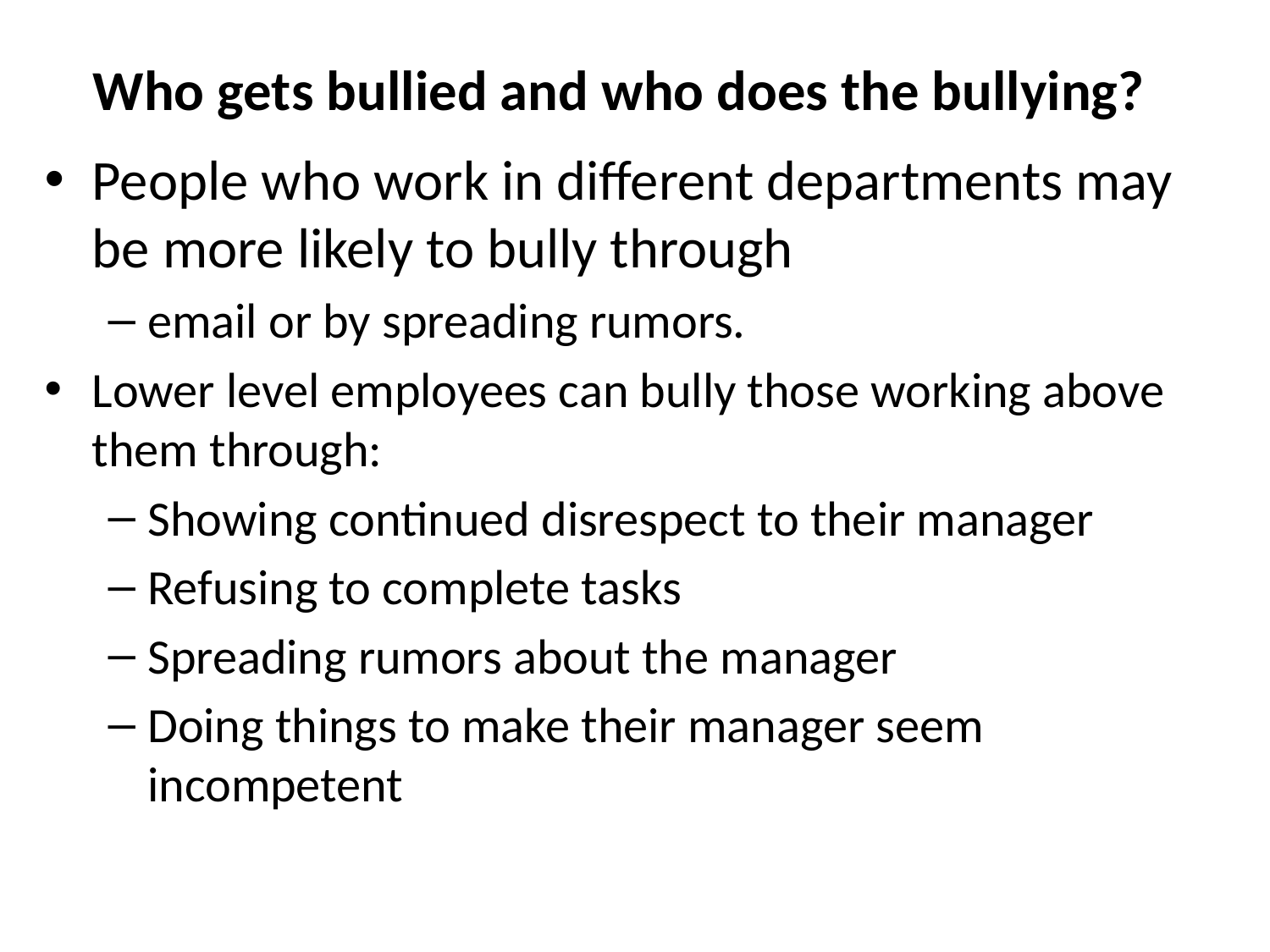

# Who gets bullied and who does the bullying?
People who work in different departments may be more likely to bully through
email or by spreading rumors.
Lower level employees can bully those working above them through:
Showing continued disrespect to their manager
Refusing to complete tasks
Spreading rumors about the manager
Doing things to make their manager seem incompetent